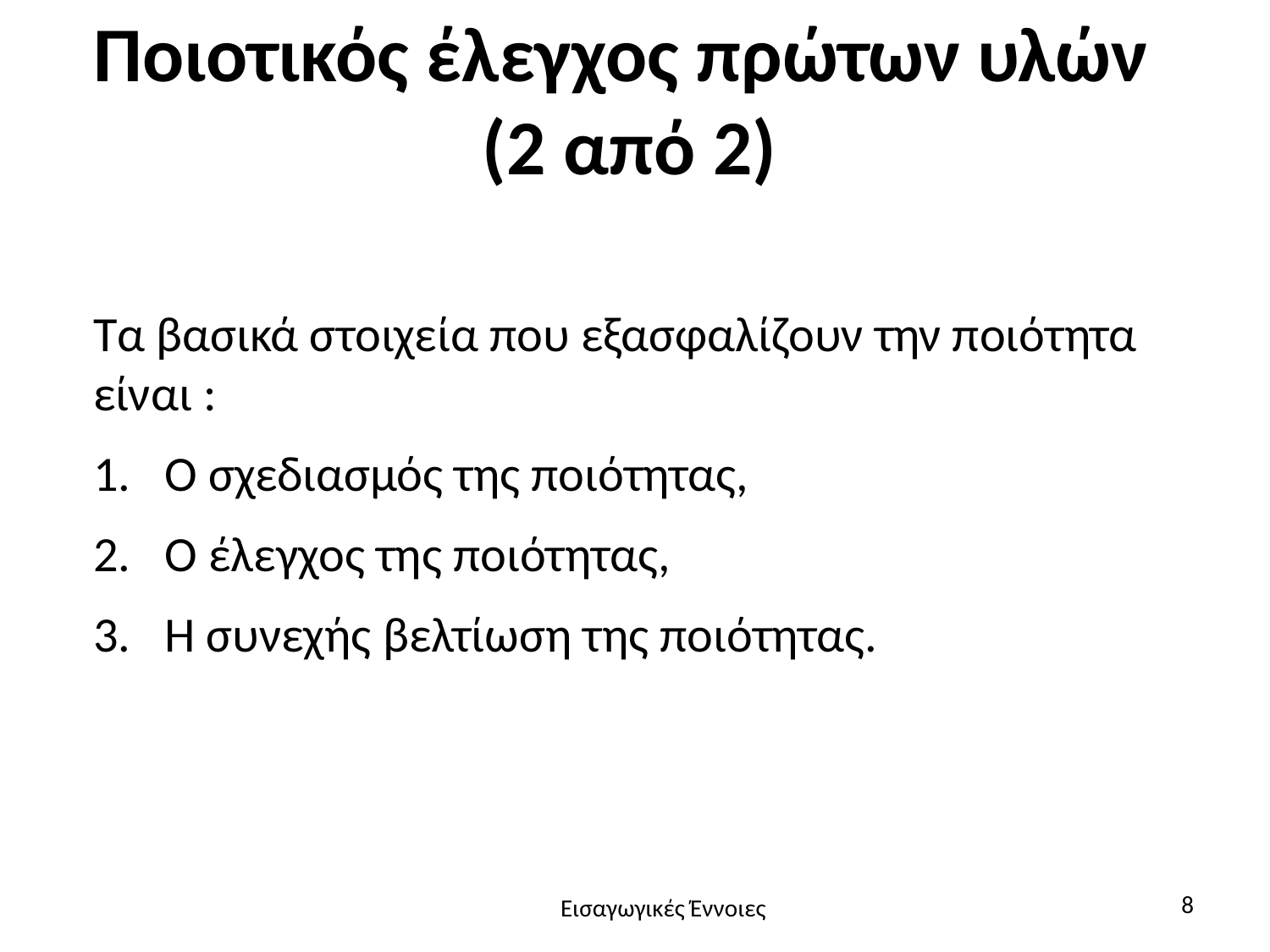

# Ποιοτικός έλεγχος πρώτων υλών (2 από 2)
Τα βασικά στοιχεία που εξασφαλίζουν την ποιότητα είναι :
Ο σχεδιασμός της ποιότητας,
Ο έλεγχος της ποιότητας,
Η συνεχής βελτίωση της ποιότητας.

8
Εισαγωγικές Έννοιες